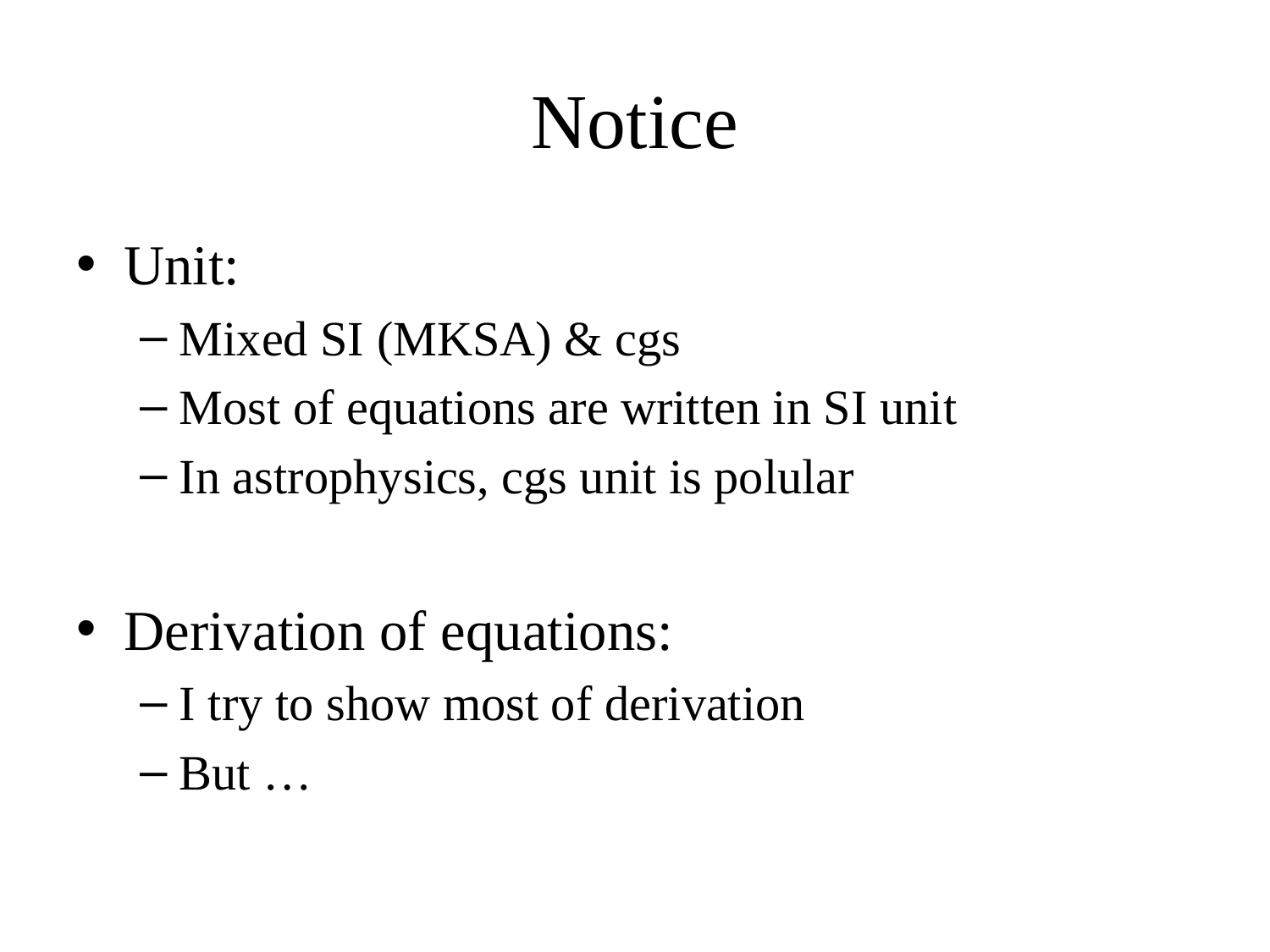

# Notice
Unit:
Mixed SI (MKSA) & cgs
Most of equations are written in SI unit
In astrophysics, cgs unit is polular

Derivation of equations:
I try to show most of derivation
But …